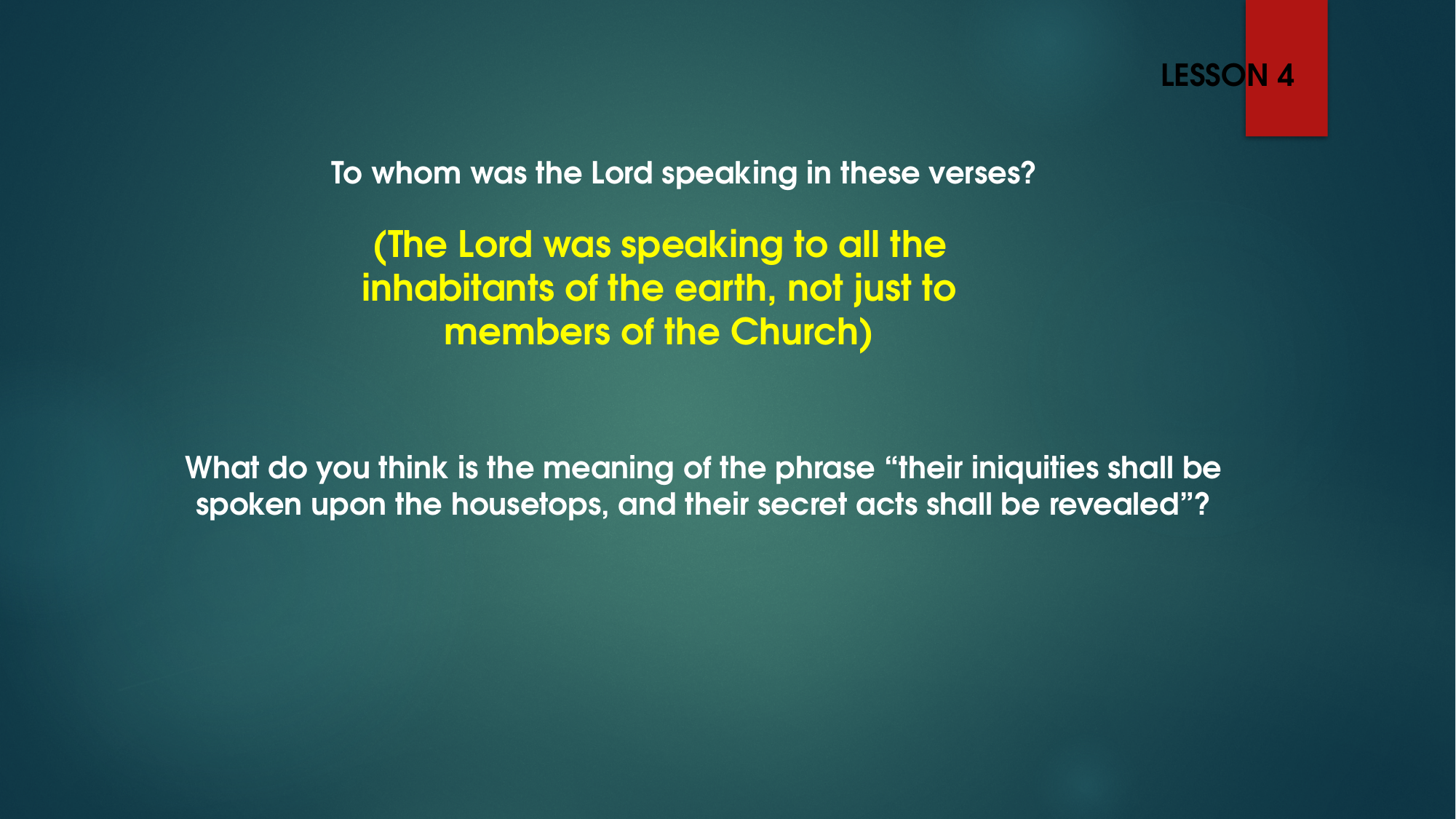

LESSON 4
To whom was the Lord speaking in these verses?
(The Lord was speaking to all the inhabitants of the earth, not just to members of the Church)
What do you think is the meaning of the phrase “their iniquities shall be spoken upon the housetops, and their secret acts shall be revealed”?